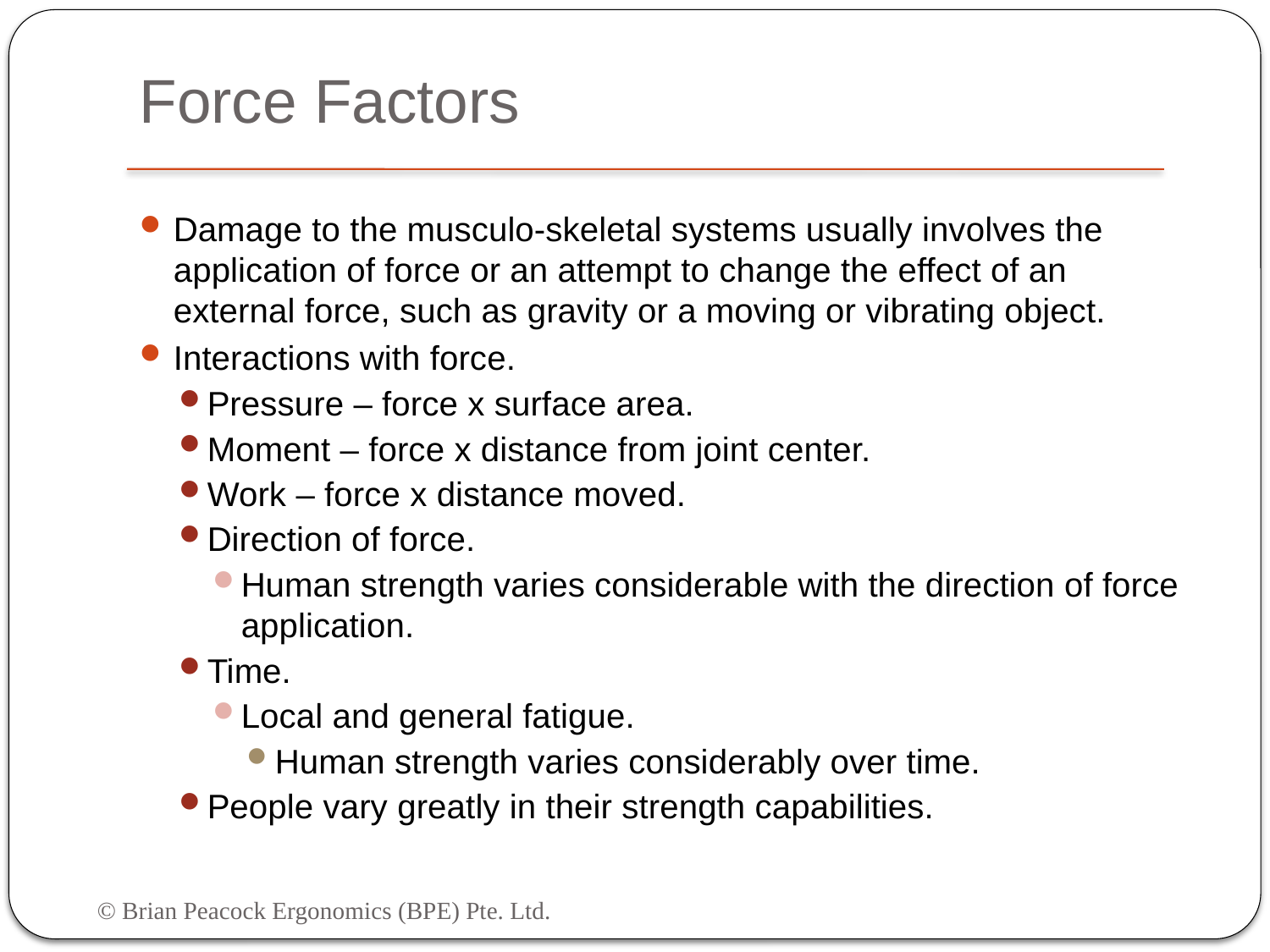

# Force Factors
Damage to the musculo-skeletal systems usually involves the application of force or an attempt to change the effect of an external force, such as gravity or a moving or vibrating object.
Interactions with force.
Pressure – force x surface area.
Moment – force x distance from joint center.
Work – force x distance moved.
Direction of force.
Human strength varies considerable with the direction of force application.
Time.
Local and general fatigue.
Human strength varies considerably over time.
People vary greatly in their strength capabilities.
© Brian Peacock Ergonomics (BPE) Pte. Ltd.